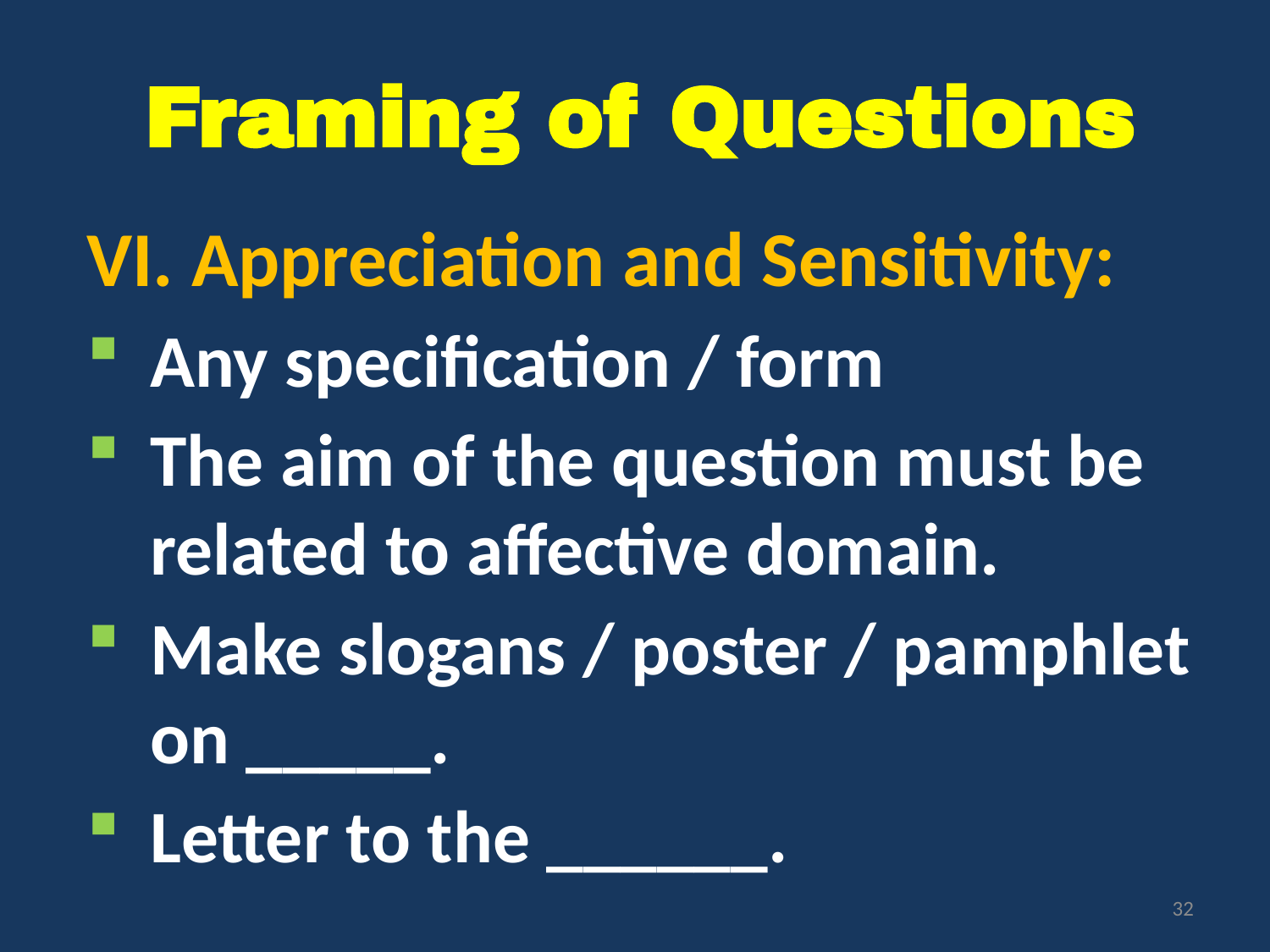

# Framing of Questions
VI. Appreciation and Sensitivity:
Any specification / form
The aim of the question must be related to affective domain.
Make slogans / poster / pamphlet on _____.
Letter to the ______.
32